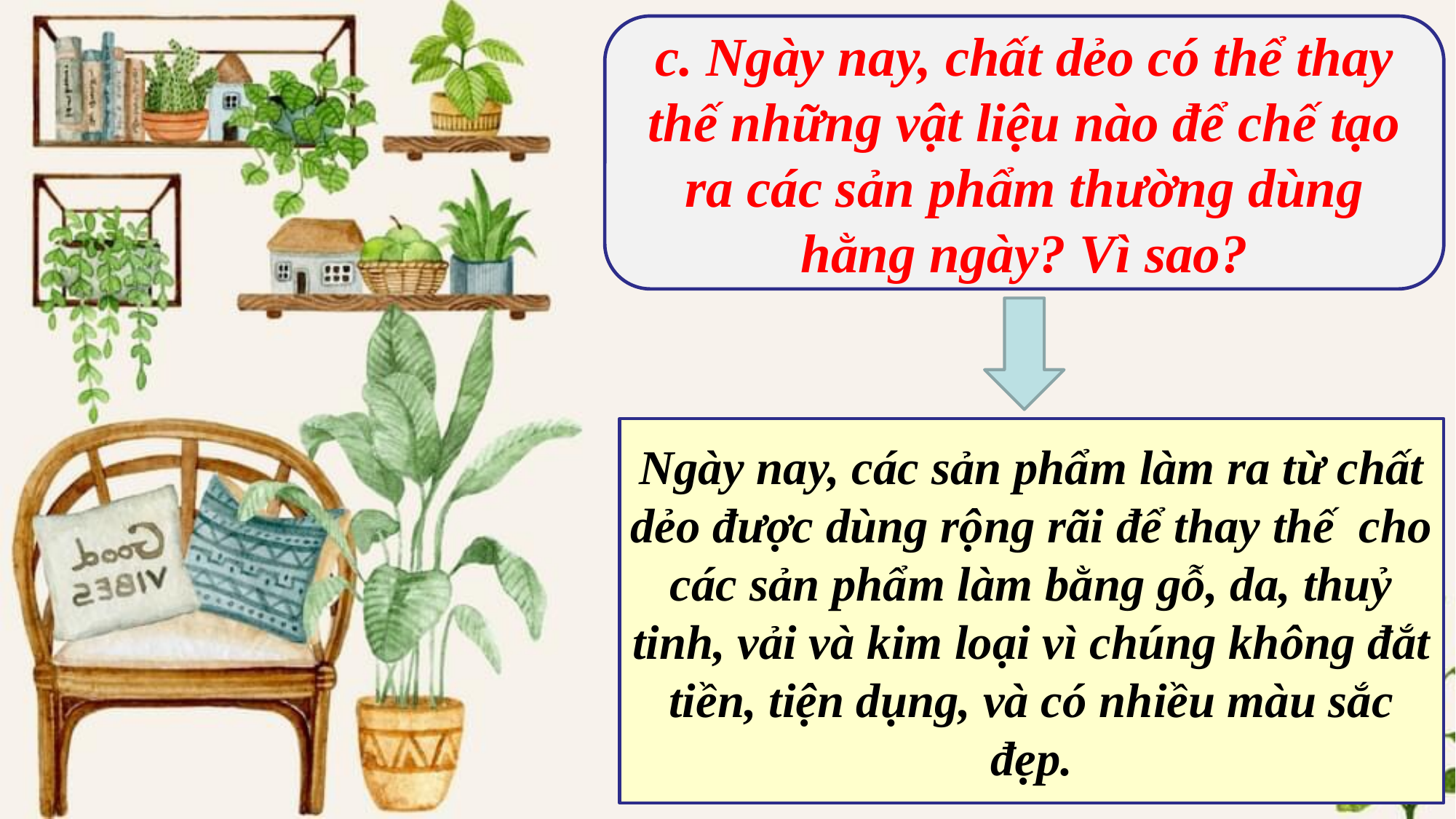

c. Ngày nay, chất dẻo có thể thay thế những vật liệu nào để chế tạo ra các sản phẩm thường dùng hằng ngày? Vì sao?

Ngày nay, các sản phẩm làm ra từ chất dẻo được dùng rộng rãi để thay thế  cho các sản phẩm làm bằng gỗ, da, thuỷ tinh, vải và kim loại vì chúng không đắt tiền, tiện dụng, và có nhiều màu sắc đẹp.